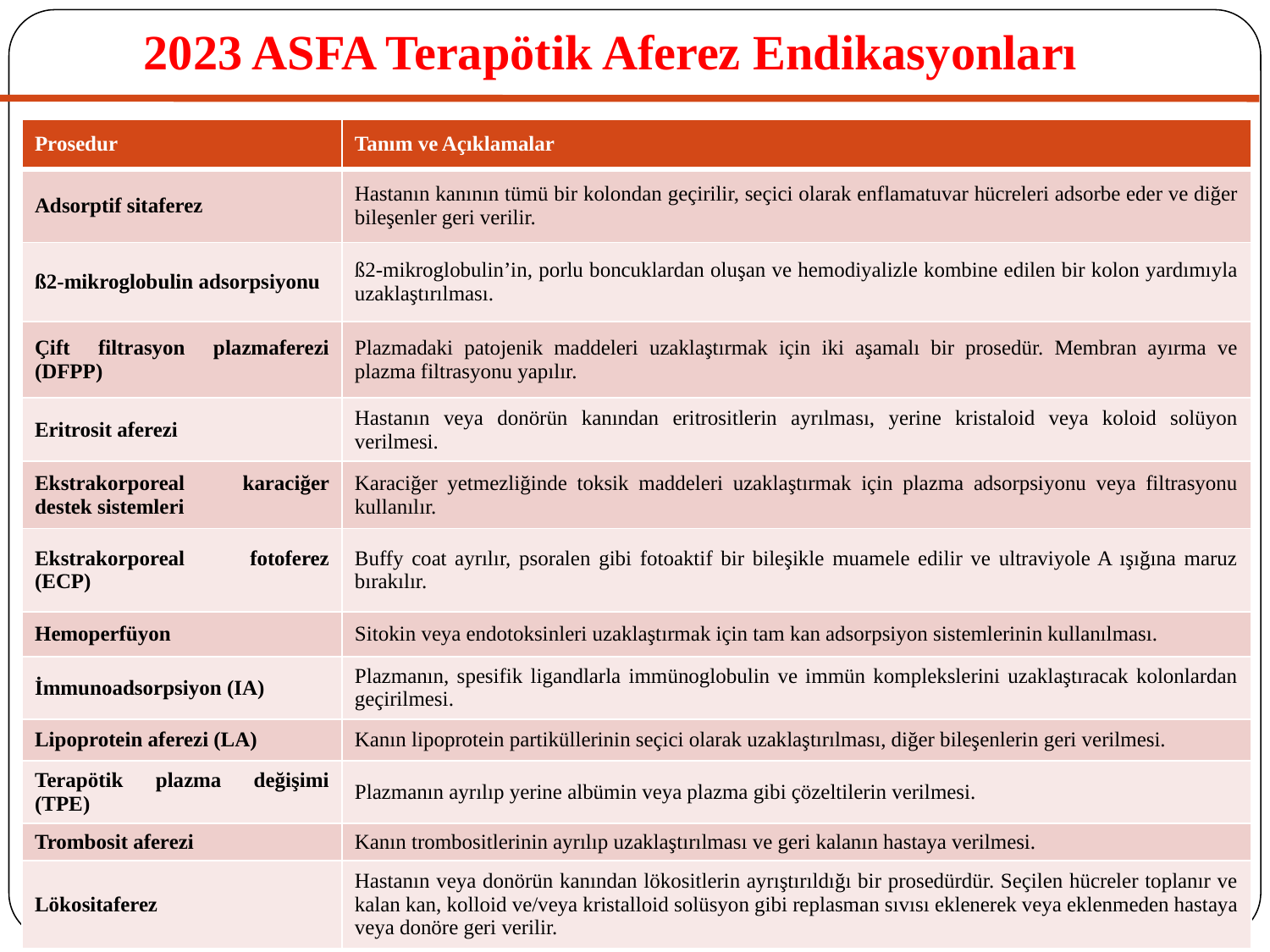

# 2023 ASFA Terapötik Aferez Endikasyonları
| Prosedur | Tanım ve Açıklamalar |
| --- | --- |
| Adsorptif sitaferez | Hastanın kanının tümü bir kolondan geçirilir, seçici olarak enflamatuvar hücreleri adsorbe eder ve diğer bileşenler geri verilir. |
| ß2-mikroglobulin adsorpsiyonu | ß2-mikroglobulin’in, porlu boncuklardan oluşan ve hemodiyalizle kombine edilen bir kolon yardımıyla uzaklaştırılması. |
| Çift filtrasyon plazmaferezi (DFPP) | Plazmadaki patojenik maddeleri uzaklaştırmak için iki aşamalı bir prosedür. Membran ayırma ve plazma filtrasyonu yapılır. |
| Eritrosit aferezi | Hastanın veya donörün kanından eritrositlerin ayrılması, yerine kristaloid veya koloid solüyon verilmesi. |
| Ekstrakorporeal karaciğer destek sistemleri | Karaciğer yetmezliğinde toksik maddeleri uzaklaştırmak için plazma adsorpsiyonu veya filtrasyonu kullanılır. |
| Ekstrakorporeal fotoferez (ECP) | Buffy coat ayrılır, psoralen gibi fotoaktif bir bileşikle muamele edilir ve ultraviyole A ışığına maruz bırakılır. |
| Hemoperfüyon | Sitokin veya endotoksinleri uzaklaştırmak için tam kan adsorpsiyon sistemlerinin kullanılması. |
| İmmunoadsorpsiyon (IA) | Plazmanın, spesifik ligandlarla immünoglobulin ve immün komplekslerini uzaklaştıracak kolonlardan geçirilmesi. |
| Lipoprotein aferezi (LA) | Kanın lipoprotein partiküllerinin seçici olarak uzaklaştırılması, diğer bileşenlerin geri verilmesi. |
| Terapötik plazma değişimi (TPE) | Plazmanın ayrılıp yerine albümin veya plazma gibi çözeltilerin verilmesi. |
| Trombosit aferezi | Kanın trombositlerinin ayrılıp uzaklaştırılması ve geri kalanın hastaya verilmesi. |
| Lökositaferez | Hastanın veya donörün kanından lökositlerin ayrıştırıldığı bir prosedürdür. Seçilen hücreler toplanır ve kalan kan, kolloid ve/veya kristalloid solüsyon gibi replasman sıvısı eklenerek veya eklenmeden hastaya veya donöre geri verilir. |